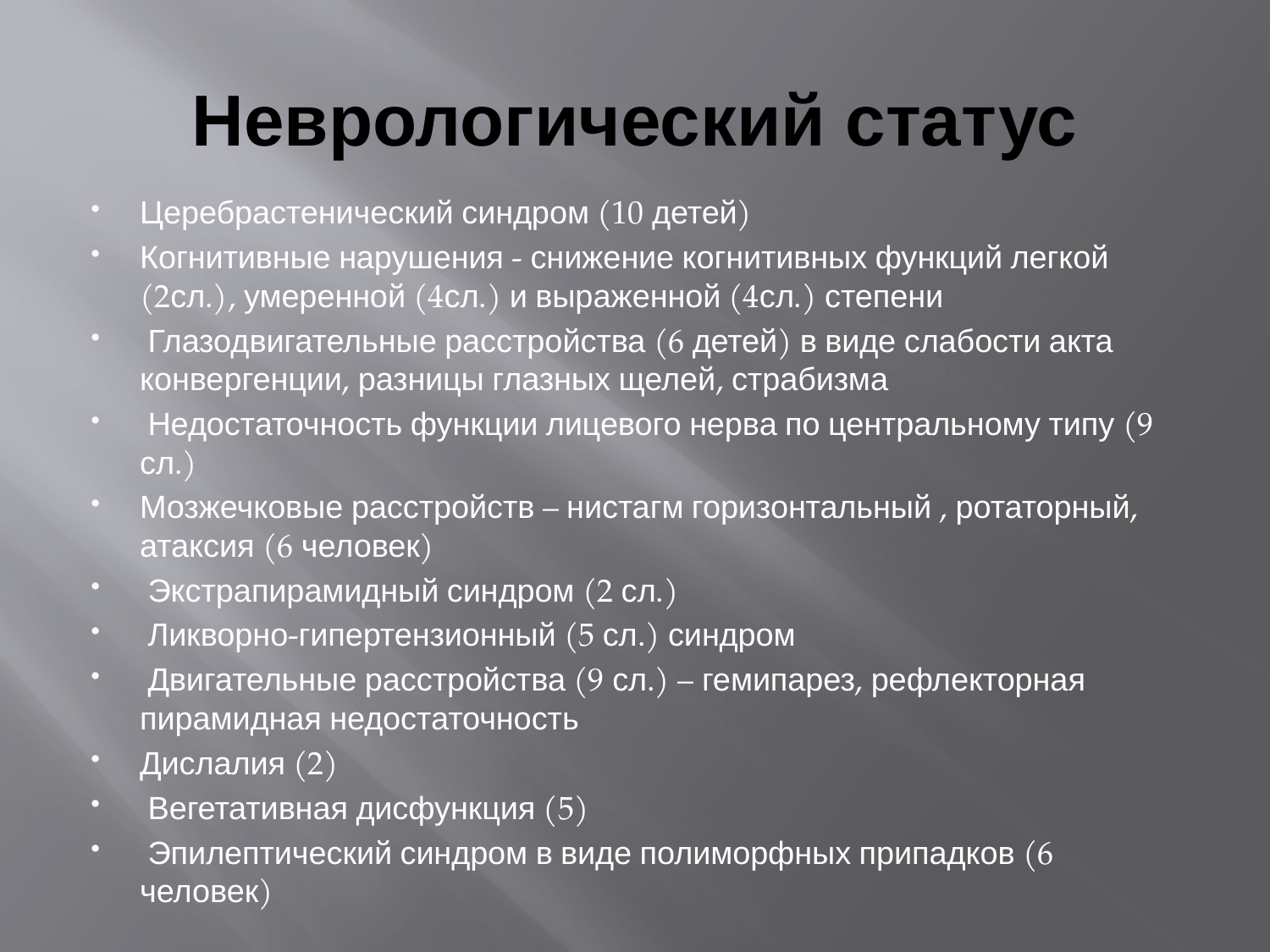

# Неврологический статус
Церебрастенический синдром (10 детей)
Когнитивные нарушения - снижение когнитивных функций легкой (2сл.), умеренной (4сл.) и выраженной (4сл.) степени
 Глазодвигательные расстройства (6 детей) в виде слабости акта конвергенции, разницы глазных щелей, страбизма
 Недостаточность функции лицевого нерва по центральному типу (9 сл.)
Мозжечковые расстройств – нистагм горизонтальный , ротаторный, атаксия (6 человек)
 Экстрапирамидный синдром (2 сл.)
 Ликворно-гипертензионный (5 сл.) синдром
 Двигательные расстройства (9 сл.) – гемипарез, рефлекторная пирамидная недостаточность
Дислалия (2)
 Вегетативная дисфункция (5)
 Эпилептический синдром в виде полиморфных припадков (6 человек)